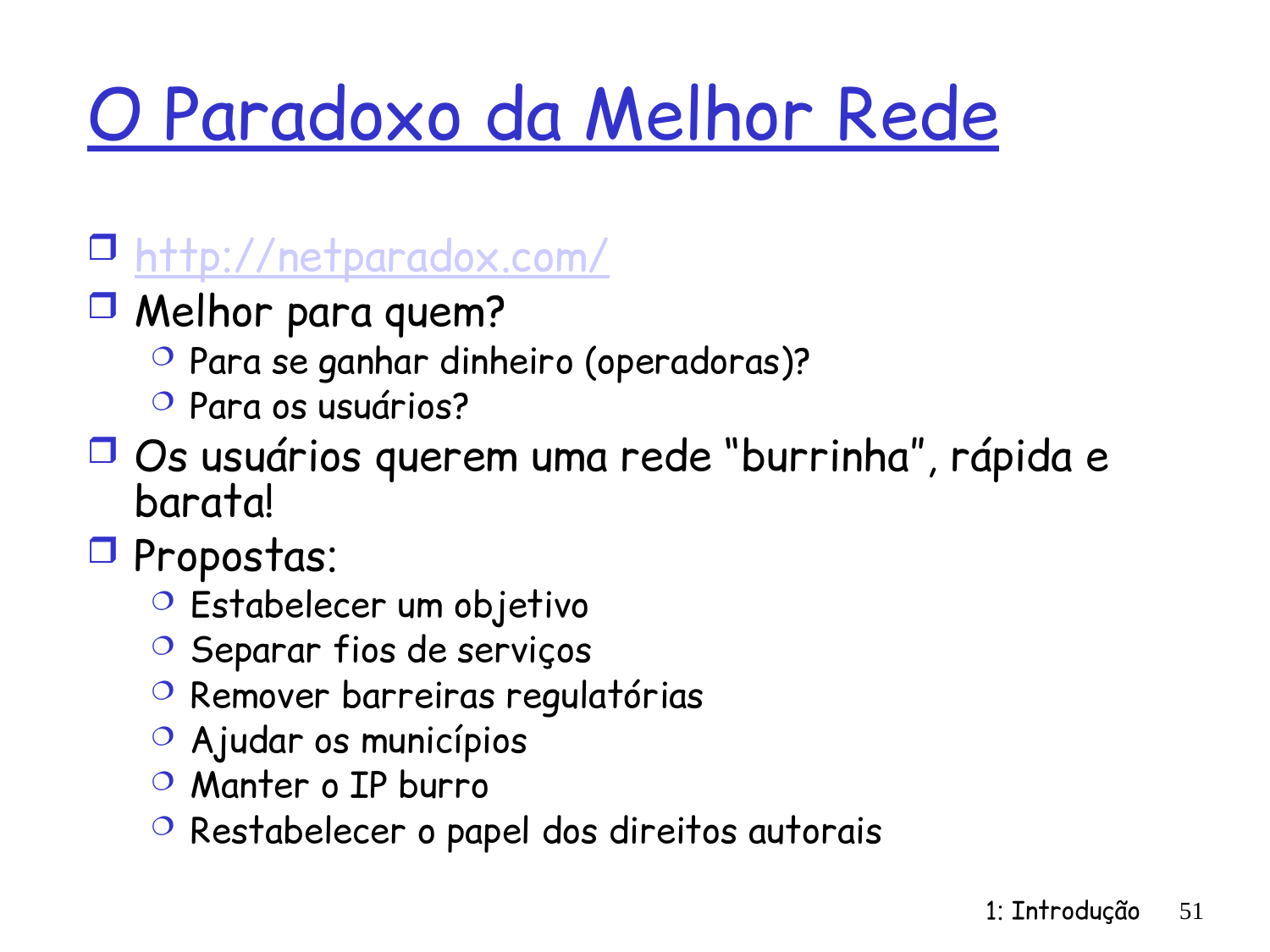

# O Paradoxo da Melhor Rede
http://netparadox.com/
Melhor para quem?
Para se ganhar dinheiro (operadoras)?
Para os usuários?
Os usuários querem uma rede “burrinha”, rápida e barata!
Propostas:
Estabelecer um objetivo
Separar fios de serviços
Remover barreiras regulatórias
Ajudar os municípios
Manter o IP burro
Restabelecer o papel dos direitos autorais
1: Introdução
51